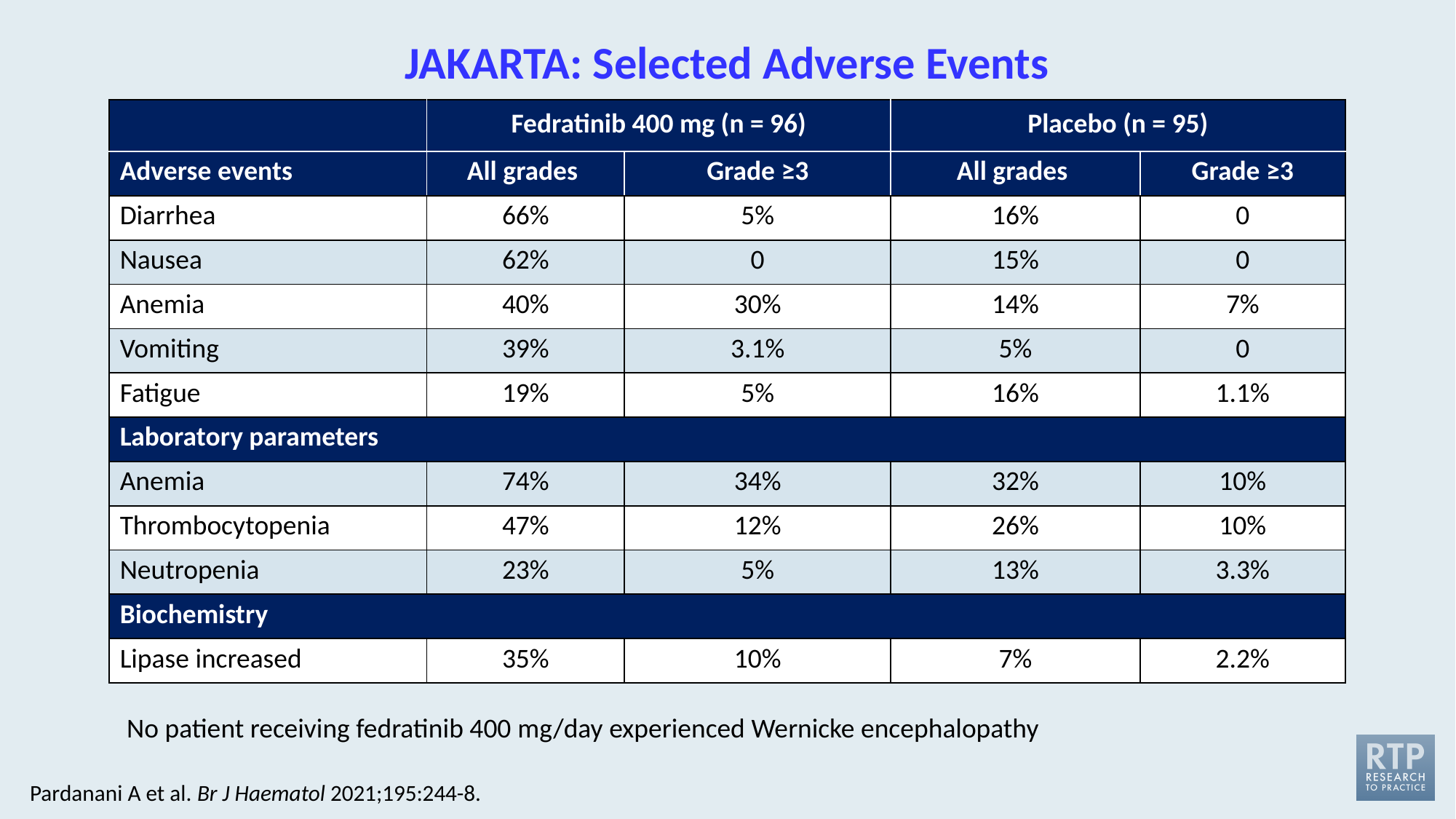

# JAKARTA: Selected Adverse Events
|  | Fedratinib 400 mg (n = 96) |  | Placebo (n = 95) |  |
| --- | --- | --- | --- | --- |
| Adverse events | All grades | Grade ≥3 | All grades | Grade ≥3 |
| Diarrhea | 66% | 5% | 16% | 0 |
| Nausea | 62% | 0 | 15% | 0 |
| Anemia | 40% | 30% | 14% | 7% |
| Vomiting | 39% | 3.1% | 5% | 0 |
| Fatigue | 19% | 5% | 16% | 1.1% |
| Laboratory parameters |  |  |  |  |
| Anemia | 74% | 34% | 32% | 10% |
| Thrombocytopenia | 47% | 12% | 26% | 10% |
| Neutropenia | 23% | 5% | 13% | 3.3% |
| Biochemistry |  |  |  |  |
| Lipase increased | 35% | 10% | 7% | 2.2% |
No patient receiving fedratinib 400 mg/day experienced Wernicke encephalopathy
Pardanani A et al. Br J Haematol 2021;195:244-8.